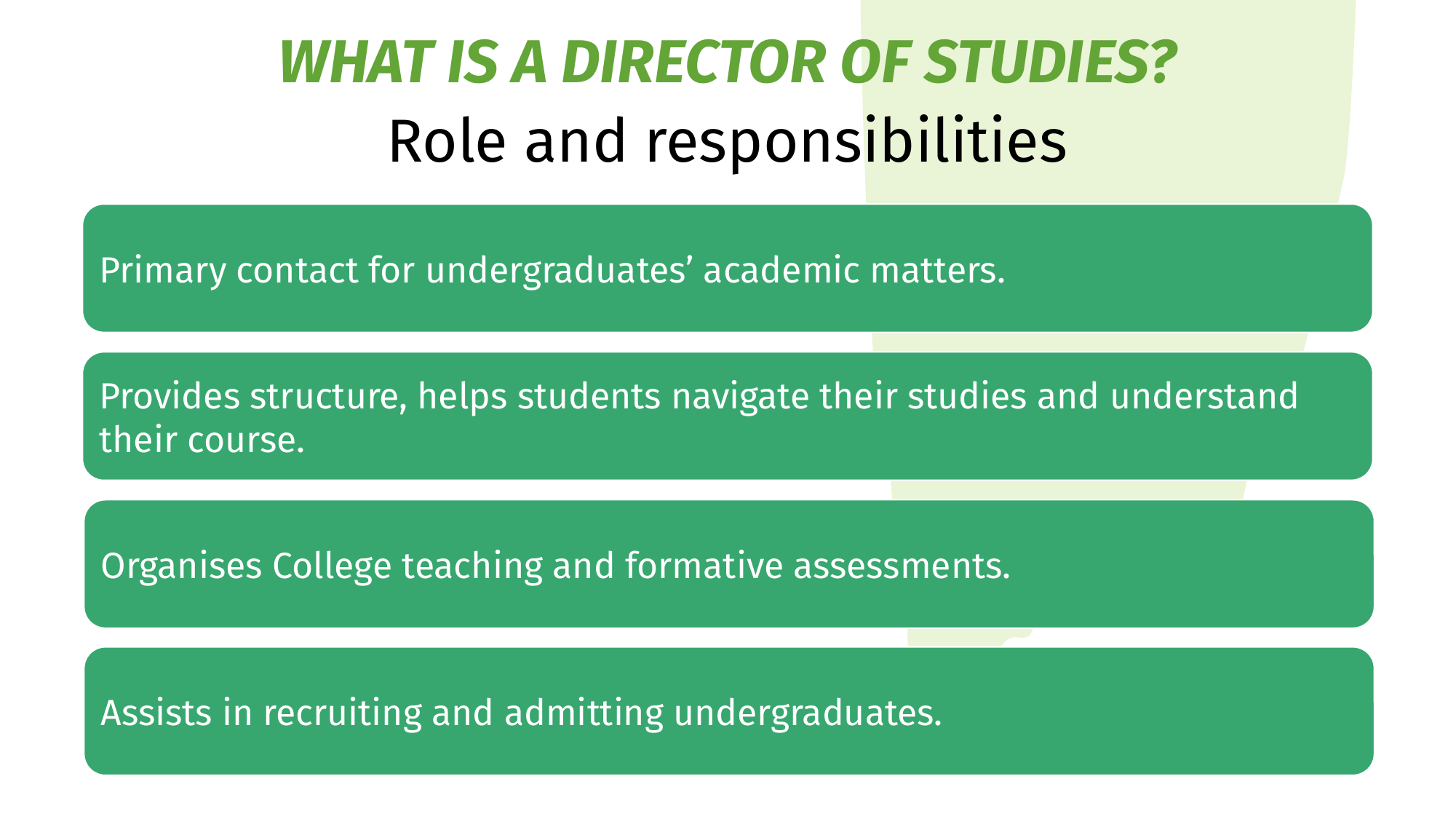

What is a Director of Studies?
# Role and responsibilities
Primary contact for undergraduates’ academic matters.

Provides structure, helps students navigate their studies and understand their course.
Organises College teaching and formative assessments.
Assists in recruiting and admitting undergraduates.